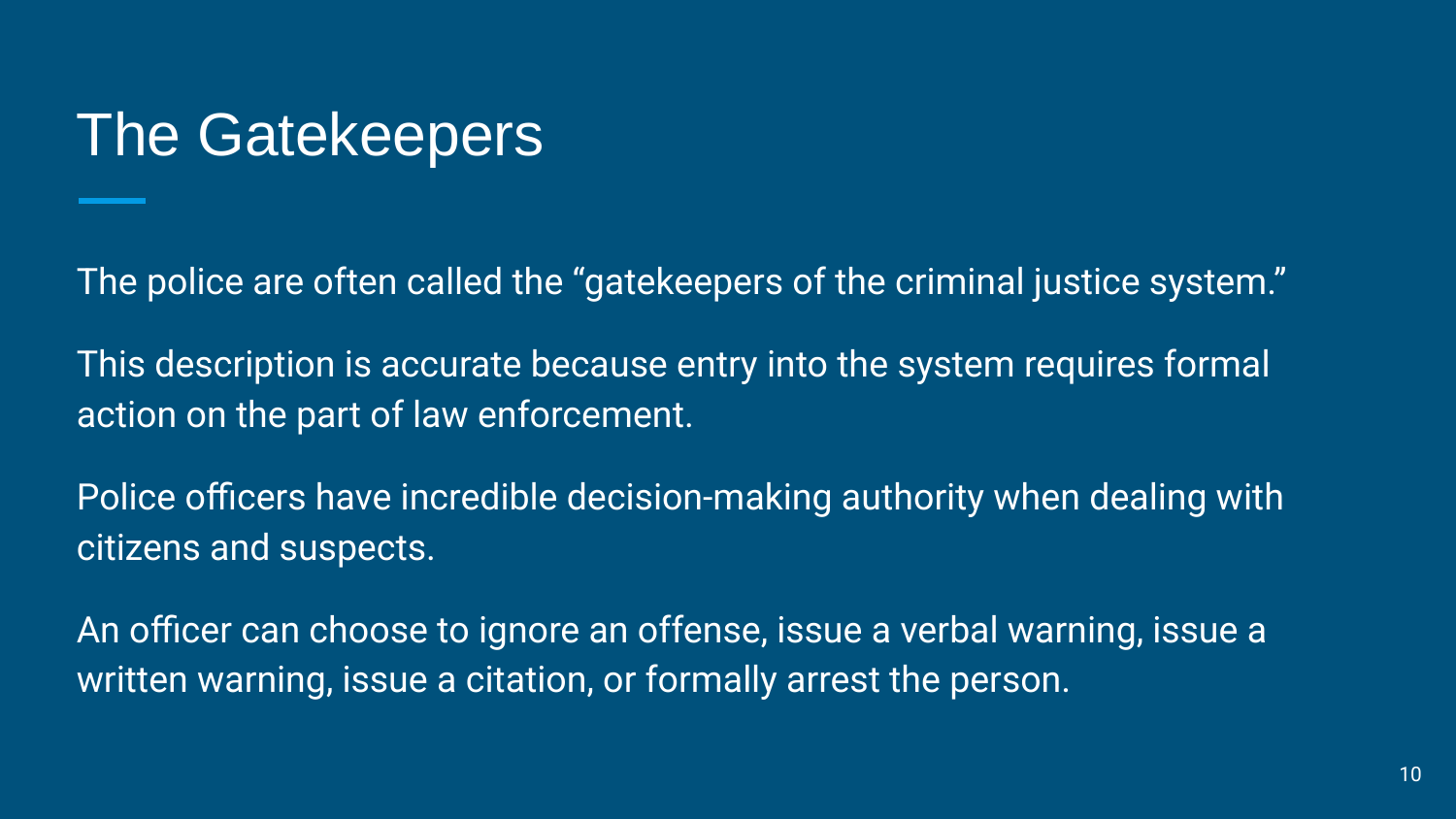

# The Gatekeepers
The police are often called the “gatekeepers of the criminal justice system.”
This description is accurate because entry into the system requires formal action on the part of law enforcement.
Police officers have incredible decision-making authority when dealing with citizens and suspects.
An officer can choose to ignore an offense, issue a verbal warning, issue a written warning, issue a citation, or formally arrest the person.
10